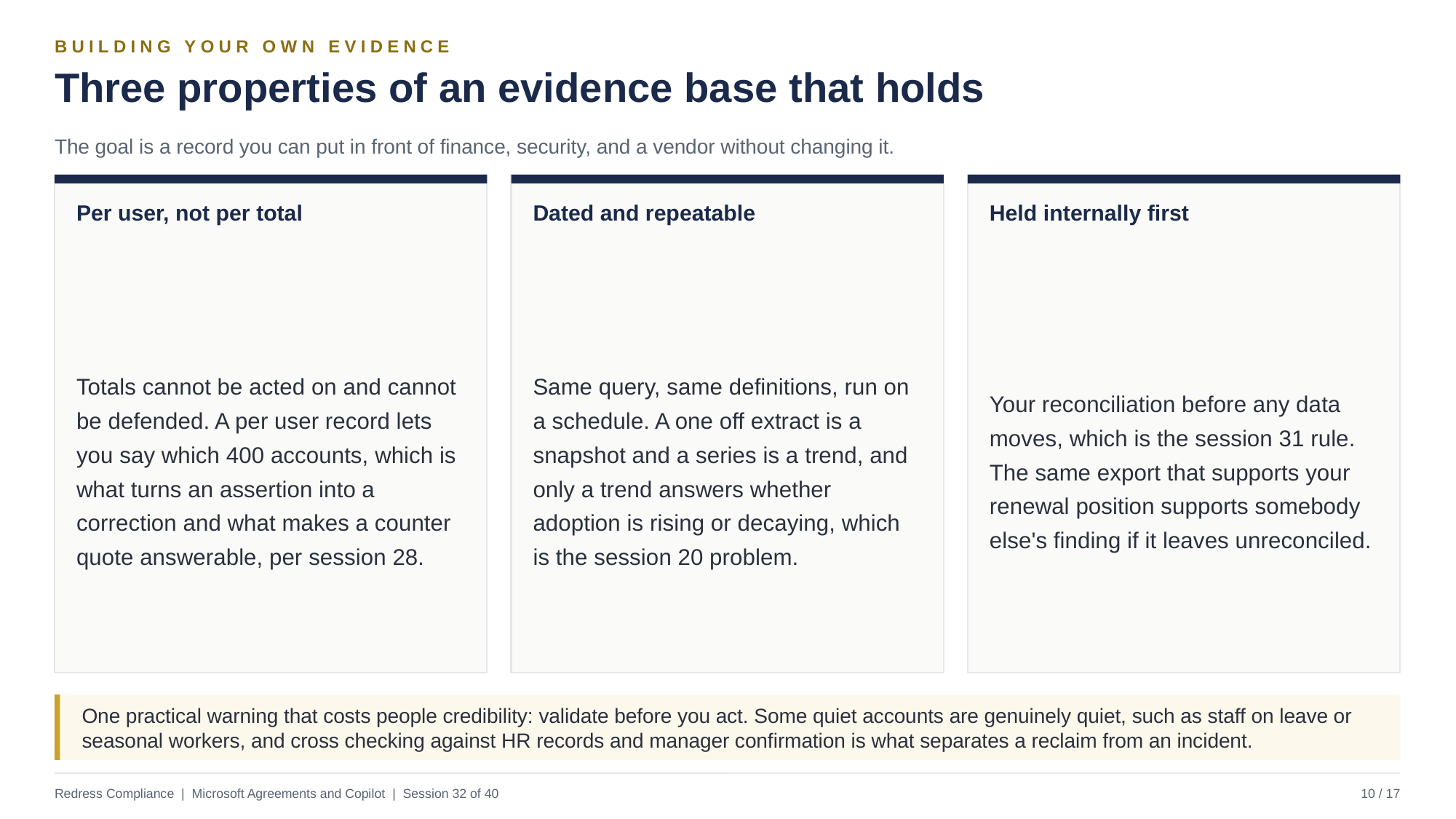

BUILDING YOUR OWN EVIDENCE
Three properties of an evidence base that holds
The goal is a record you can put in front of finance, security, and a vendor without changing it.

Per user, not per total
Dated and repeatable
Held internally first
Totals cannot be acted on and cannot be defended. A per user record lets you say which 400 accounts, which is what turns an assertion into a correction and what makes a counter quote answerable, per session 28.
Same query, same definitions, run on a schedule. A one off extract is a snapshot and a series is a trend, and only a trend answers whether adoption is rising or decaying, which is the session 20 problem.
Your reconciliation before any data moves, which is the session 31 rule. The same export that supports your renewal position supports somebody else's finding if it leaves unreconciled.

One practical warning that costs people credibility: validate before you act. Some quiet accounts are genuinely quiet, such as staff on leave or seasonal workers, and cross checking against HR records and manager confirmation is what separates a reclaim from an incident.

Redress Compliance  |  Microsoft Agreements and Copilot  |  Session 32 of 40
10 / 17